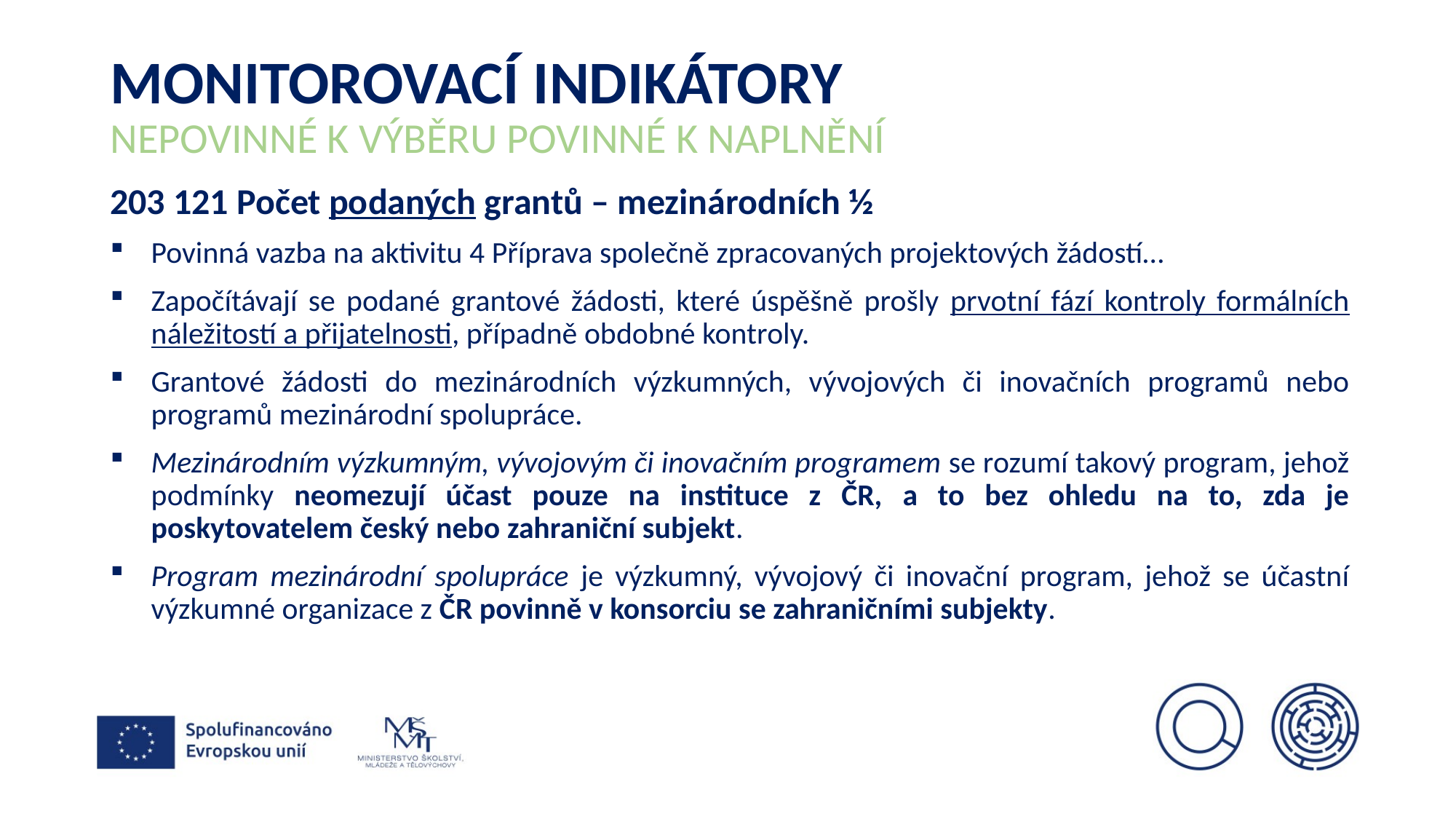

# Monitorovací indikátory nepovinné k výběru povinné k naplnění
203 121 Počet podaných grantů – mezinárodních ½
Povinná vazba na aktivitu 4 Příprava společně zpracovaných projektových žádostí…
Započítávají se podané grantové žádosti, které úspěšně prošly prvotní fází kontroly formálních náležitostí a přijatelnosti, případně obdobné kontroly.
Grantové žádosti do mezinárodních výzkumných, vývojových či inovačních programů nebo programů mezinárodní spolupráce.
Mezinárodním výzkumným, vývojovým či inovačním programem se rozumí takový program, jehož podmínky neomezují účast pouze na instituce z ČR, a to bez ohledu na to, zda je poskytovatelem český nebo zahraniční subjekt.
Program mezinárodní spolupráce je výzkumný, vývojový či inovační program, jehož se účastní výzkumné organizace z ČR povinně v konsorciu se zahraničními subjekty.